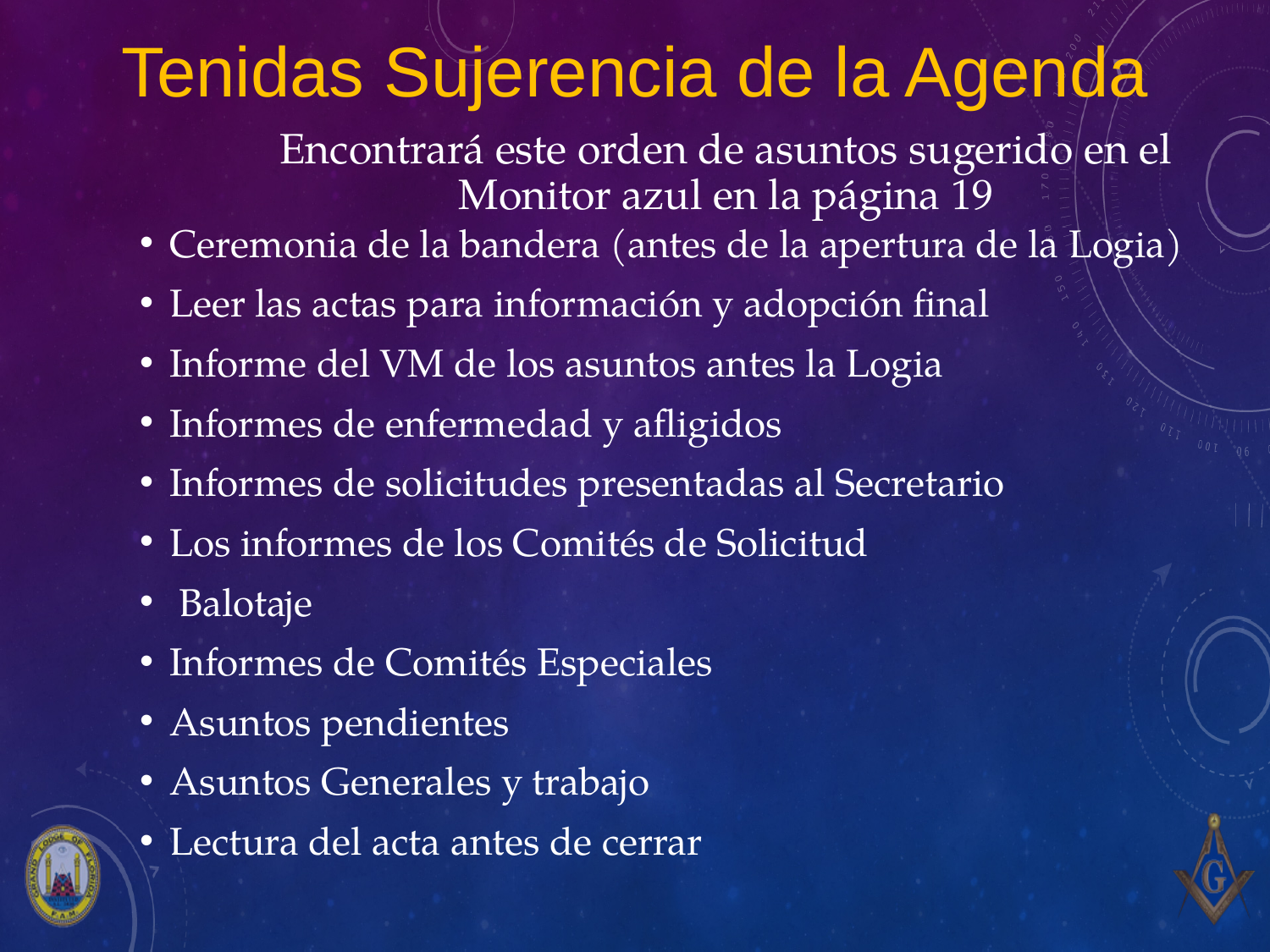

Tenidas Sujerencia de la Agenda
Encontrará este orden de asuntos sugerido en el Monitor azul en la página 19
Ceremonia de la bandera (antes de la apertura de la Logia)
Leer las actas para información y adopción final
Informe del VM de los asuntos antes la Logia
Informes de enfermedad y afligidos
Informes de solicitudes presentadas al Secretario
Los informes de los Comités de Solicitud
 Balotaje
Informes de Comités Especiales
Asuntos pendientes
Asuntos Generales y trabajo
Lectura del acta antes de cerrar